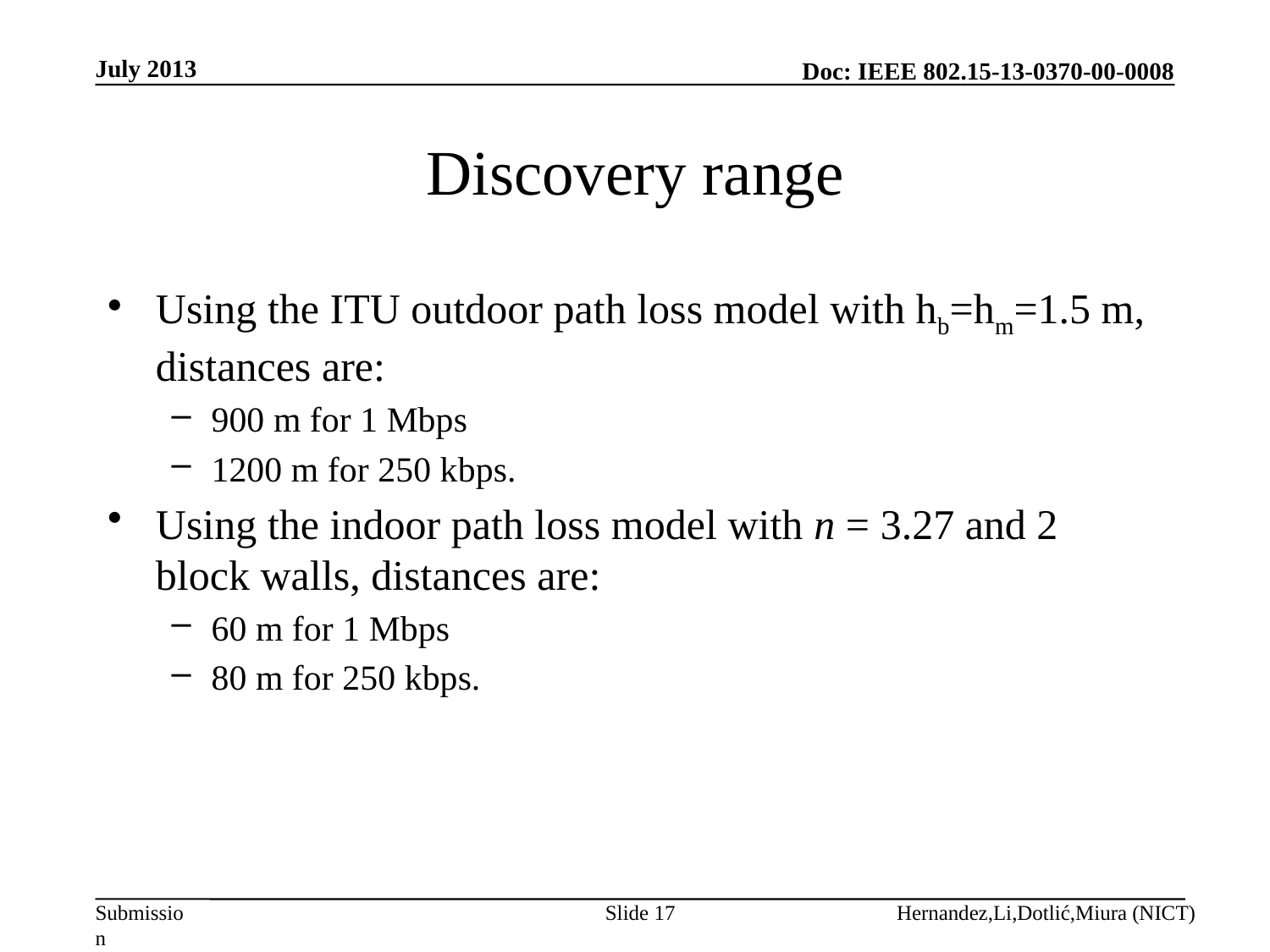

July 2013
# Discovery range
Using the ITU outdoor path loss model with hb=hm=1.5 m, distances are:
900 m for 1 Mbps
1200 m for 250 kbps.
Using the indoor path loss model with n = 3.27 and 2 block walls, distances are:
60 m for 1 Mbps
80 m for 250 kbps.
Slide 17
Hernandez,Li,Dotlić,Miura (NICT)